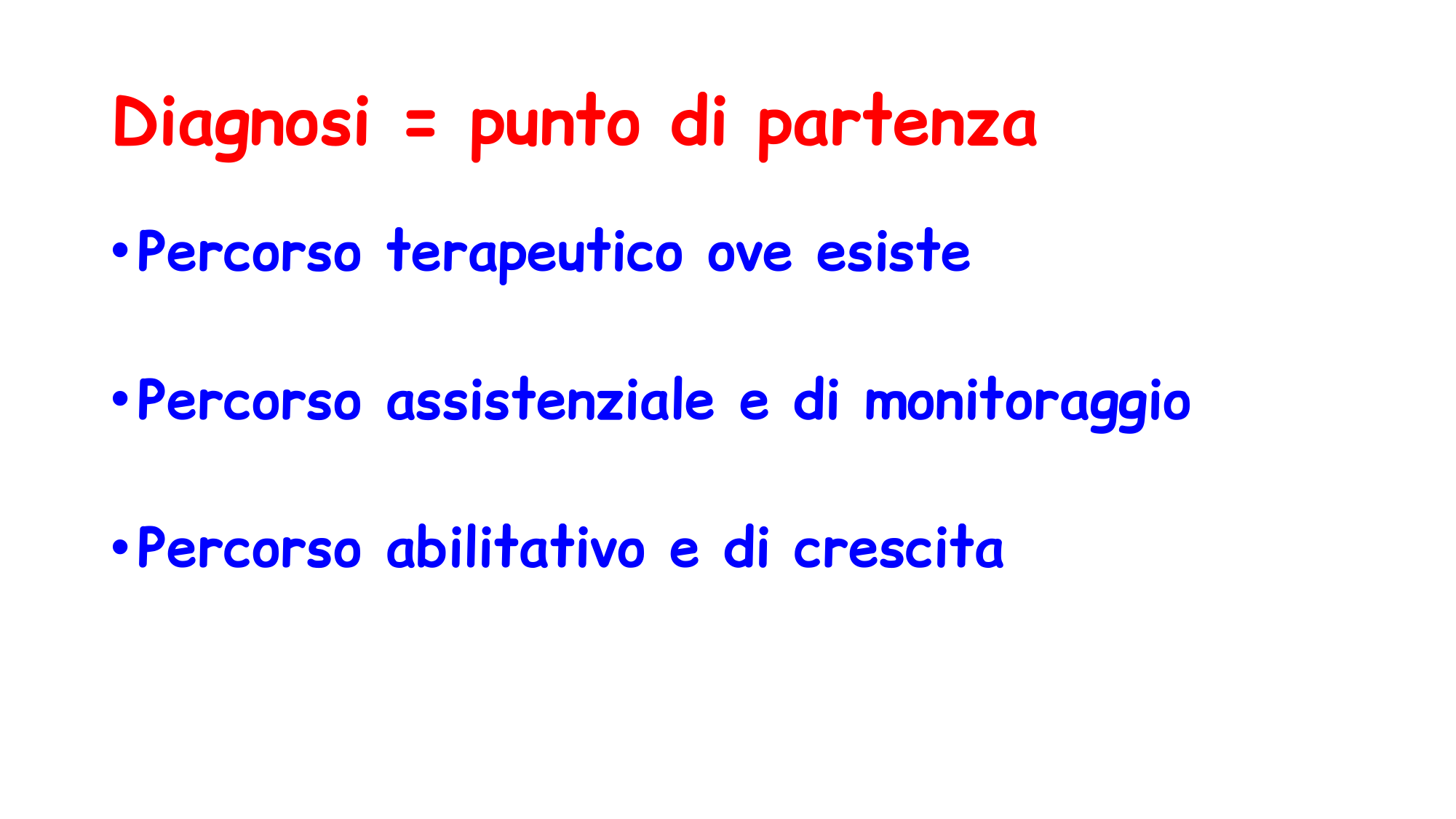

# Diagnosi = punto di partenza
Percorso terapeutico ove esiste

Percorso assistenziale e di monitoraggio

Percorso abilitativo e di crescita